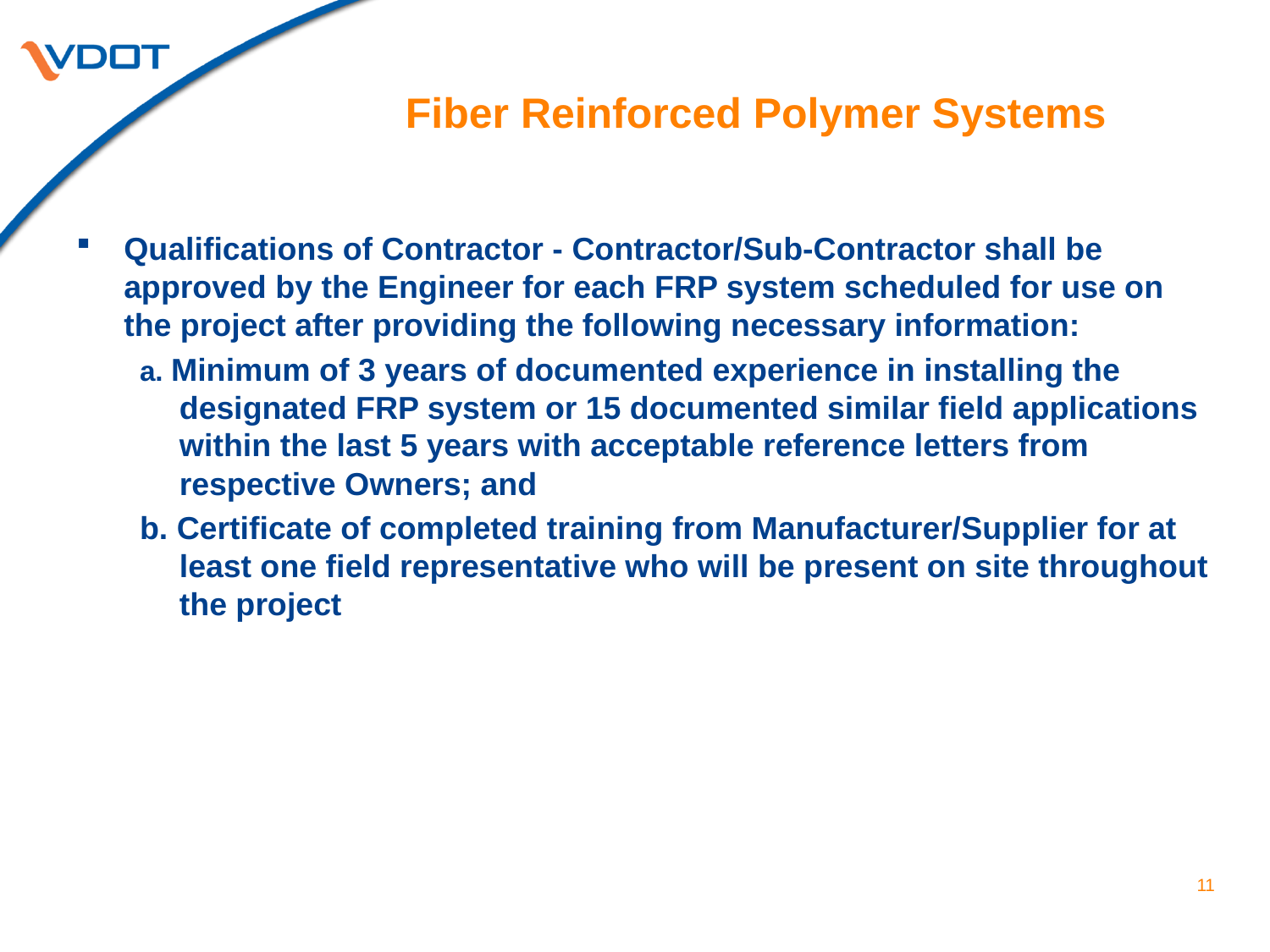

# Fiber Reinforced Polymer Systems

Qualifications of Contractor - Contractor/Sub-Contractor shall be approved by the Engineer for each FRP system scheduled for use on the project after providing the following necessary information:
a. Minimum of 3 years of documented experience in installing the designated FRP system or 15 documented similar field applications within the last 5 years with acceptable reference letters from respective Owners; and
b. Certificate of completed training from Manufacturer/Supplier for at least one field representative who will be present on site throughout the project
11